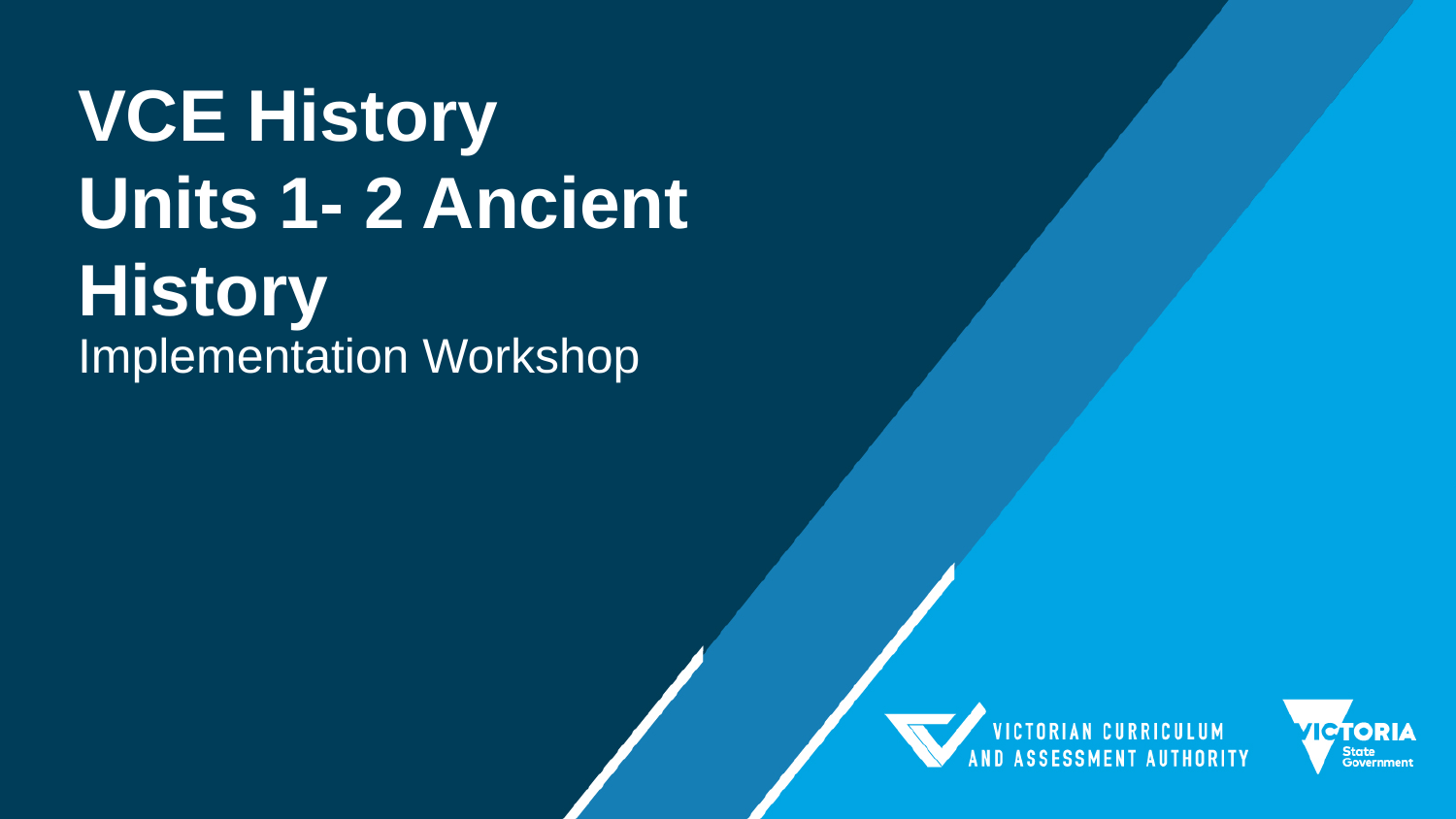

# VCE History Units 1- 2 Ancient History
Implementation Workshop